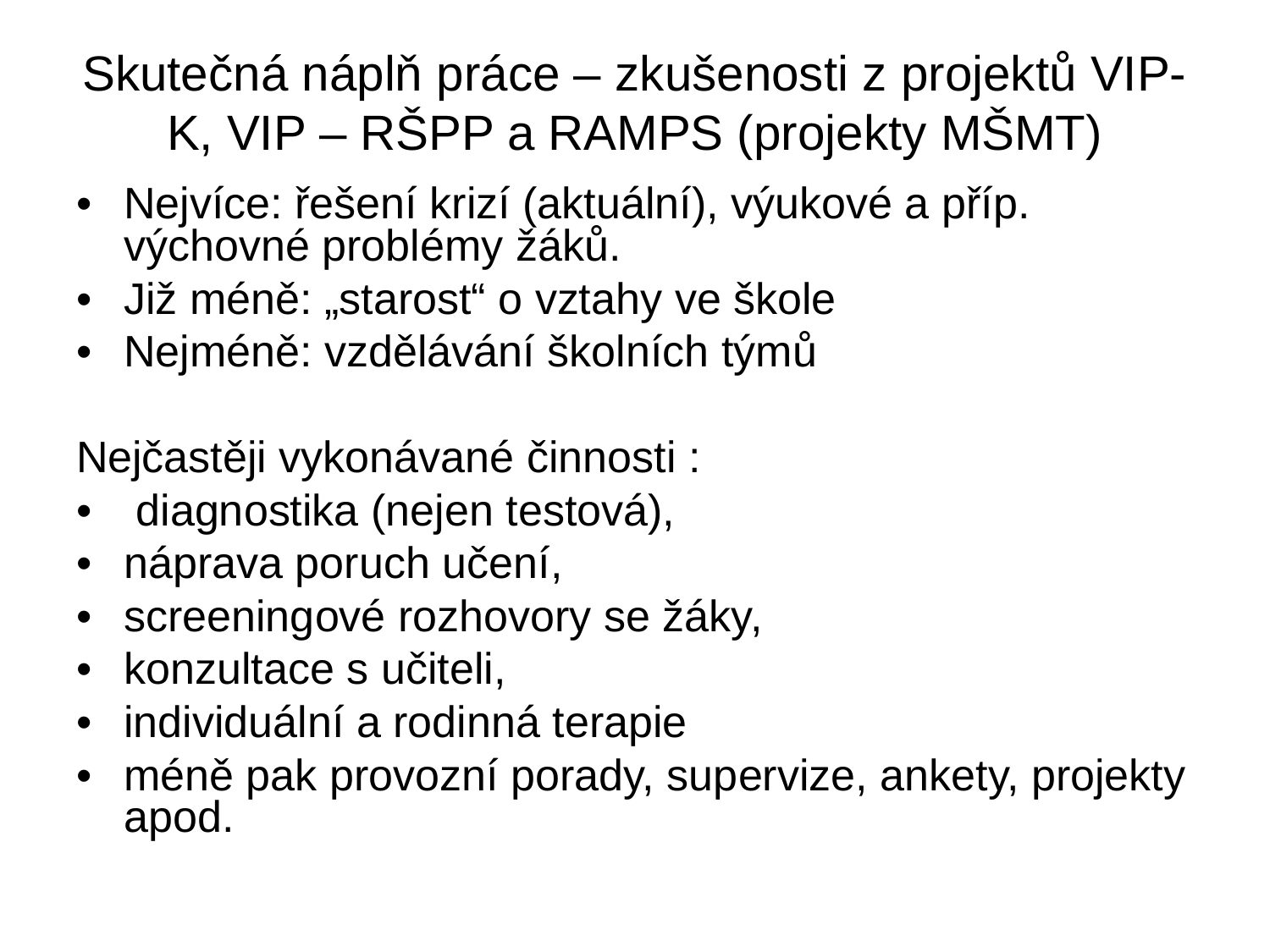

Skutečná náplň práce – zkušenosti z projektů VIP-
K, VIP – RŠPP a RAMPS (projekty MŠMT)
•
Nejvíce: řešení krizí (aktuální), výukové a příp.
výchovné problémy žáků.
•
Již méně: „starost“ o vztahy ve škole
•
Nejméně: vzdělávání školních týmů
Nejčastěji vykonávané činnosti :
•
diagnostika (nejen testová),
•
náprava poruch učení,
•
screeningové rozhovory se žáky,
•
konzultace s učiteli,
•
individuální a rodinná terapie
•
méně pak provozní porady, supervize, ankety, projekty
apod.